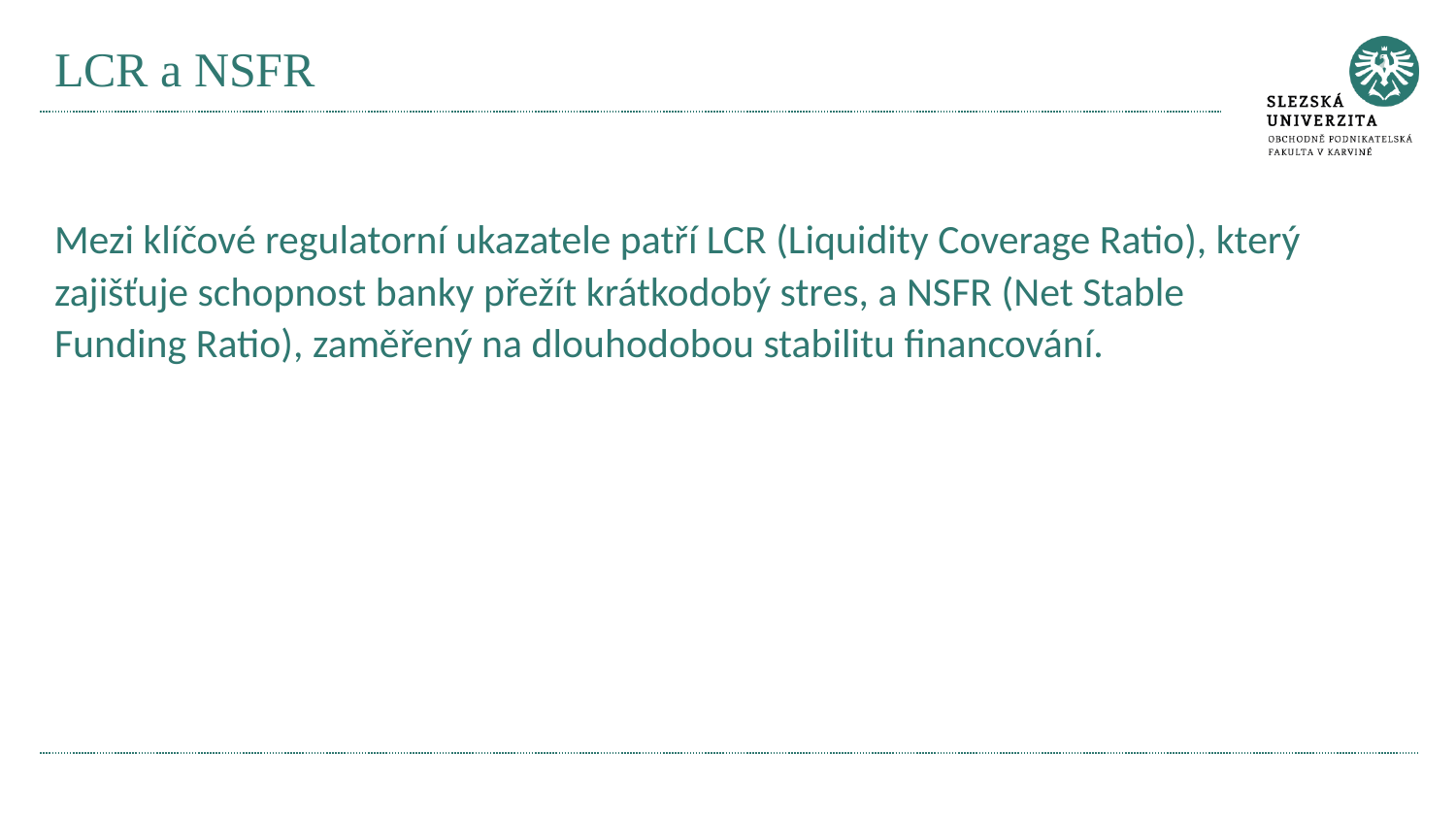

# LCR a NSFR
Mezi klíčové regulatorní ukazatele patří LCR (Liquidity Coverage Ratio), který zajišťuje schopnost banky přežít krátkodobý stres, a NSFR (Net Stable Funding Ratio), zaměřený na dlouhodobou stabilitu financování.